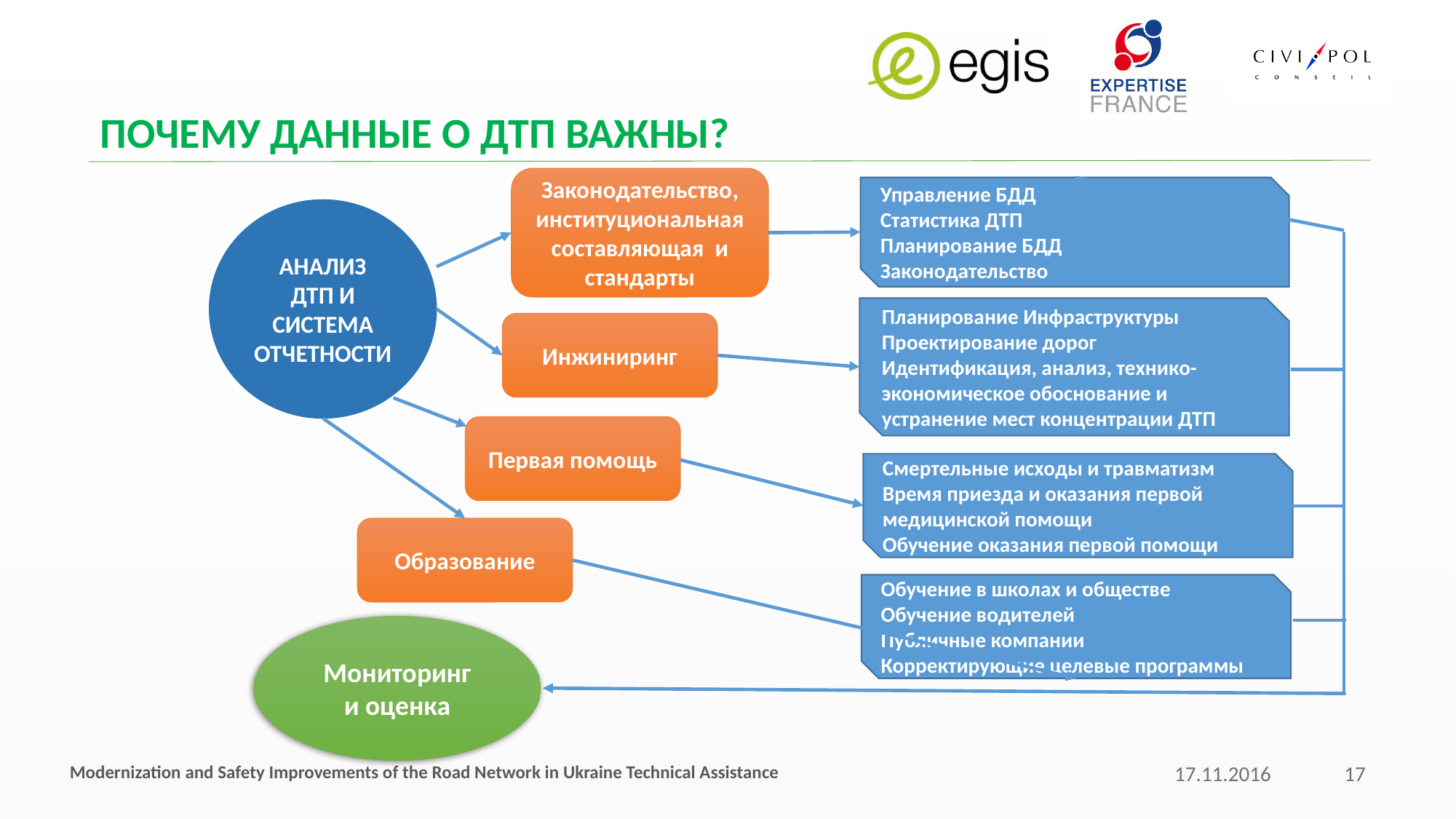

# ПОЧЕМУ ДАННЫЕ О ДТП ВАЖНЫ?
Законодательство, институциональная составляющая  и стандарты
Управление БДД
Статистика ДТП
Планирование БДД
Законодательство
АНАЛИЗ
ДТП И СИСТЕМА ОТЧЕТНОСТИ
Планирование Инфраструктуры
Проектирование дорог
Идентификация, анализ, технико-экономическое обоснование и устранение мест концентрации ДТП
Инжиниринг
Первая помощь
Образование
Смертельные исходы и травматизм Время приезда и оказания первой медицинской помощи
Обучение оказания первой помощи
Обучение в школах и обществе
Обучение водителей
Публичные компании
Корректирующие целевые программы
Мониторинг
и оценка
Modernization and Safety Improvements of the Road Network in Ukraine Technical Assistance
17.11.2016
17